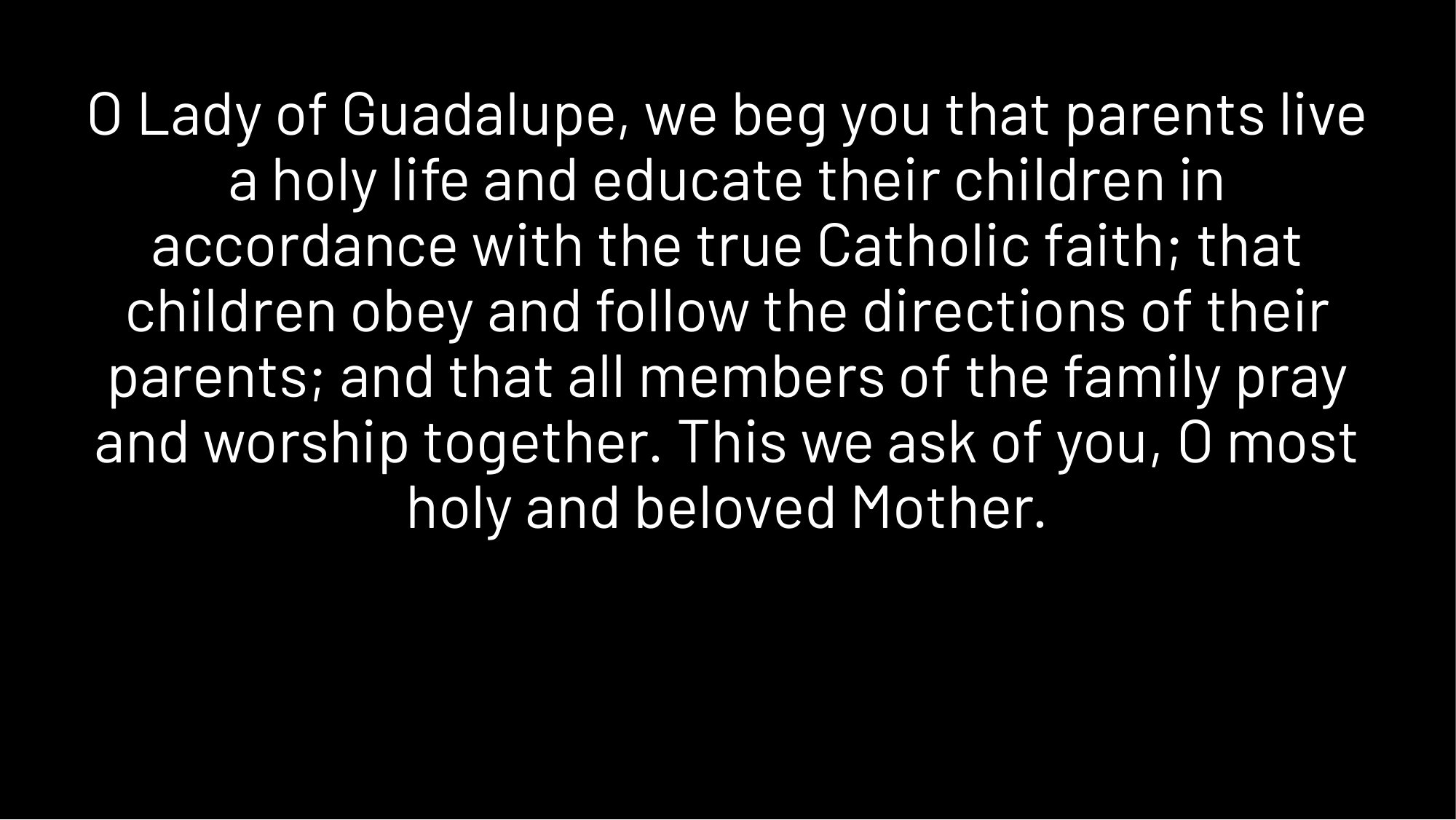

O Lady of Guadalupe, we beg you that parents live a holy life and educate their children in accordance with the true Catholic faith; that children obey and follow the directions of their parents; and that all members of the family pray and worship together. This we ask of you, O most holy and beloved Mother.